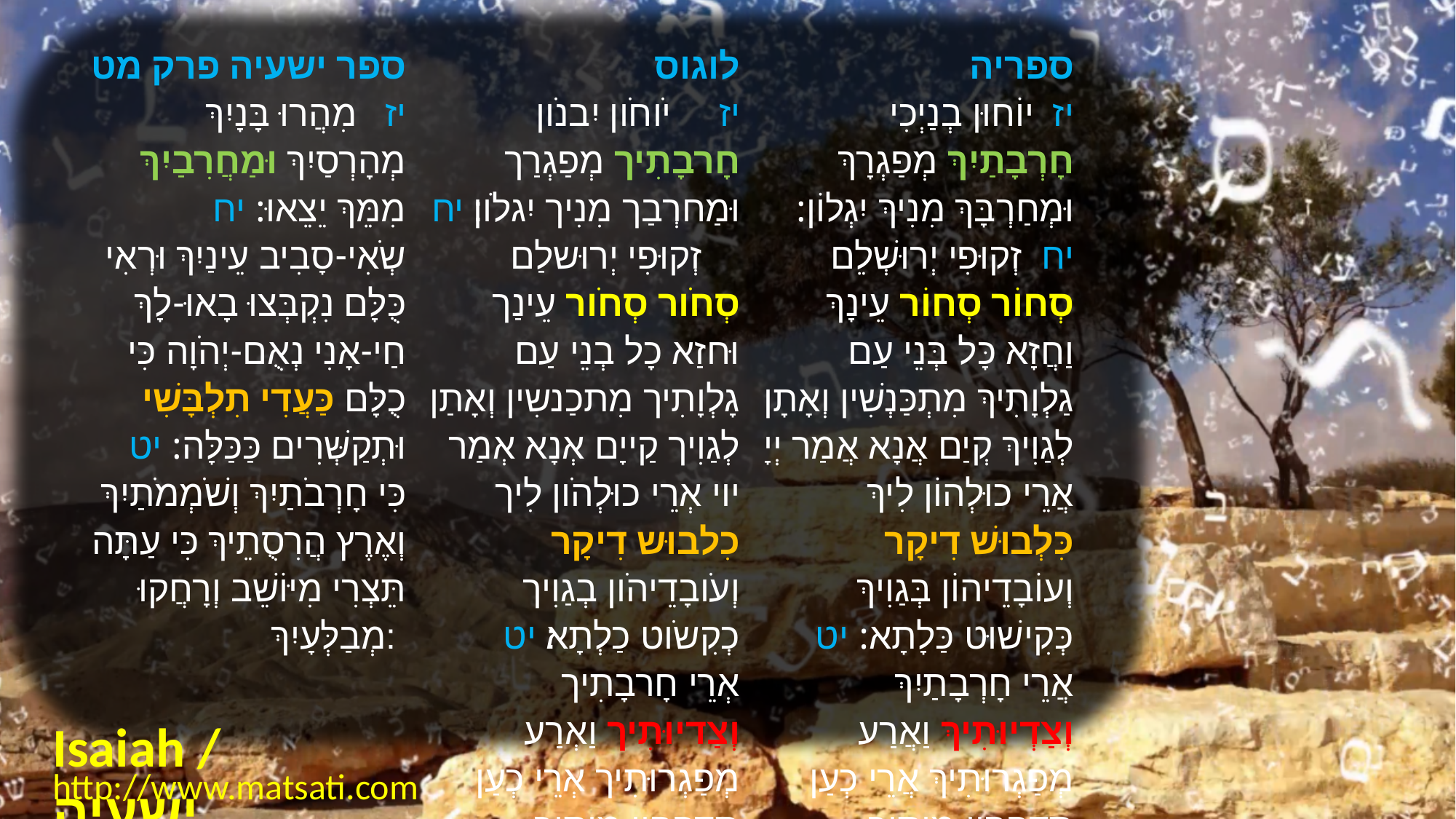

| ﻿ספר ישעיה פרק מט יז   מִהֲרוּ בָּנָיִךְ מְהָרְסַיִךְ וּמַחֲרִבַיִךְ מִמֵּךְ יֵצֵאוּ: יח   שְֹאִי-סָבִיב עֵינַיִךְ וּרְאִי כֻּלָּם נִקְבְּצוּ בָאוּ-לָךְ חַי-אָנִי נְאֻם-יְהֹוָה כִּי כֻלָּם כַּעֲדִי תִלְבָּשִׁי וּתְקַשְּׁרִים כַּכַּלָּה: יט   כִּי חָרְבֹתַיִךְ וְשֹׁמְמֹתַיִךְ וְאֶרֶץ הֲרִסֻתֵיךְ כִּי עַתָּה תֵּצְרִי מִיּוֹשֵׁב וְרָחֲקוּ מְבַלְּעָיִךְ: | לוגוס יז     יֹוחֹון יִבנֹון חָרבָתִיך מְפַגְרַך וּמַחרְבַך מִנִיך יִגלֹון׃ יח     זְקוּפִי יְרוּשלַם סְחֹור סְחֹור עֵינַך וּחזַא כָל בְנֵי עַם גָלְוָתִיך מִתכַנשִין וְאָתַן לְגַוִיך קַייָם אְנָא אְמַר יוי אְרֵי כוּלְהֹון לִיך כִלבוּש דִיקָר וְעֹובָדֵיהֹון בְגַוִיך כְקִשֹוט כַלְתָא׃ יט     אְרֵי חָרבָתִיך וְצַדיוּתִיך וַאְרַע מְפַגְרוּתִיך אְרֵי כְעַן תִדַחקִין מִיָתִיב וְיִתרַחְקוּן מְסַלעְמַך׃ | ספריה יז  יוֹחוּן בְנַיְכִי חָרְבָתַיִךְ מְפַגְרָךְ וּמְחַרְבָּךְ מִנִיךְ יִגְלוֹן: יח  זְקוּפִי יְרוּשְׁלֵם סְחוֹר סְחוֹר עֵינָךְ וַחֲזָא כָּל בְּנֵי עַם גַלְוָתִיךְ מִתְכַּנְשִׁין וְאָתָן לְגַוִיךְ קְיַם אֲנָא אֲמַר יְיָ אֲרֵי כוּלְהוֹן לִיךְ כִּלְבוּשׁ דִיקָר וְעוֹבָדֵיהוֹן בְּגַוִיךְ כְּקִישׁוּט כַּלָתָא: יט  אֲרֵי חָרְבָתַיִךְ וְצַדְיוּתִיךְ וַאֲרַע מְפַגְרוּתִיךְ אֲרֵי כְעַן תִּדַחֲקוּן מִיָתִיב וְיִתְרַחֲקוּן מְסַלְעֲמָךְ: |
| --- | --- | --- |
Isaiah / ישעיה
http://www.matsati.com